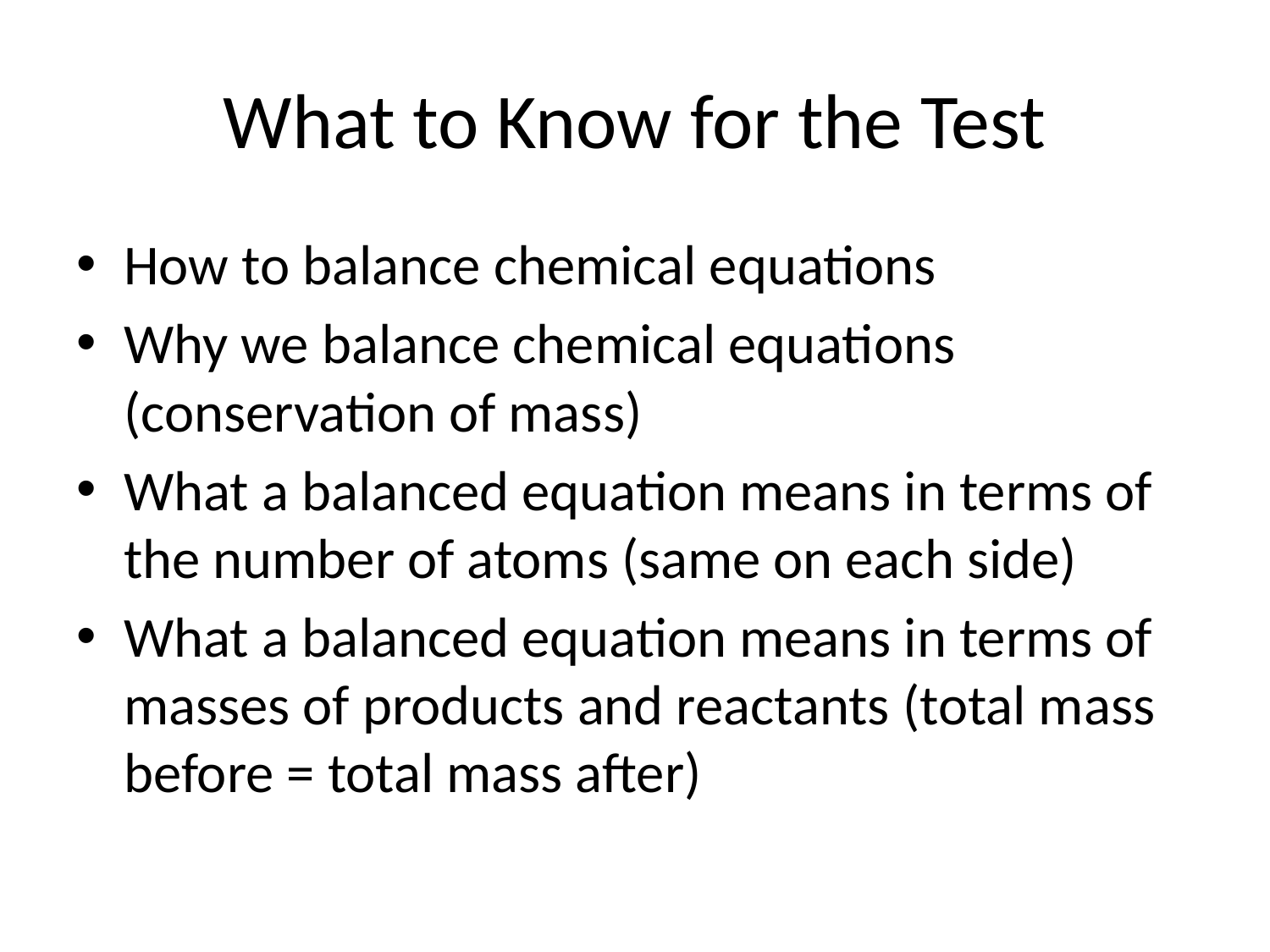

# What to Know for the Test
How to balance chemical equations
Why we balance chemical equations (conservation of mass)
What a balanced equation means in terms of the number of atoms (same on each side)
What a balanced equation means in terms of masses of products and reactants (total mass before = total mass after)